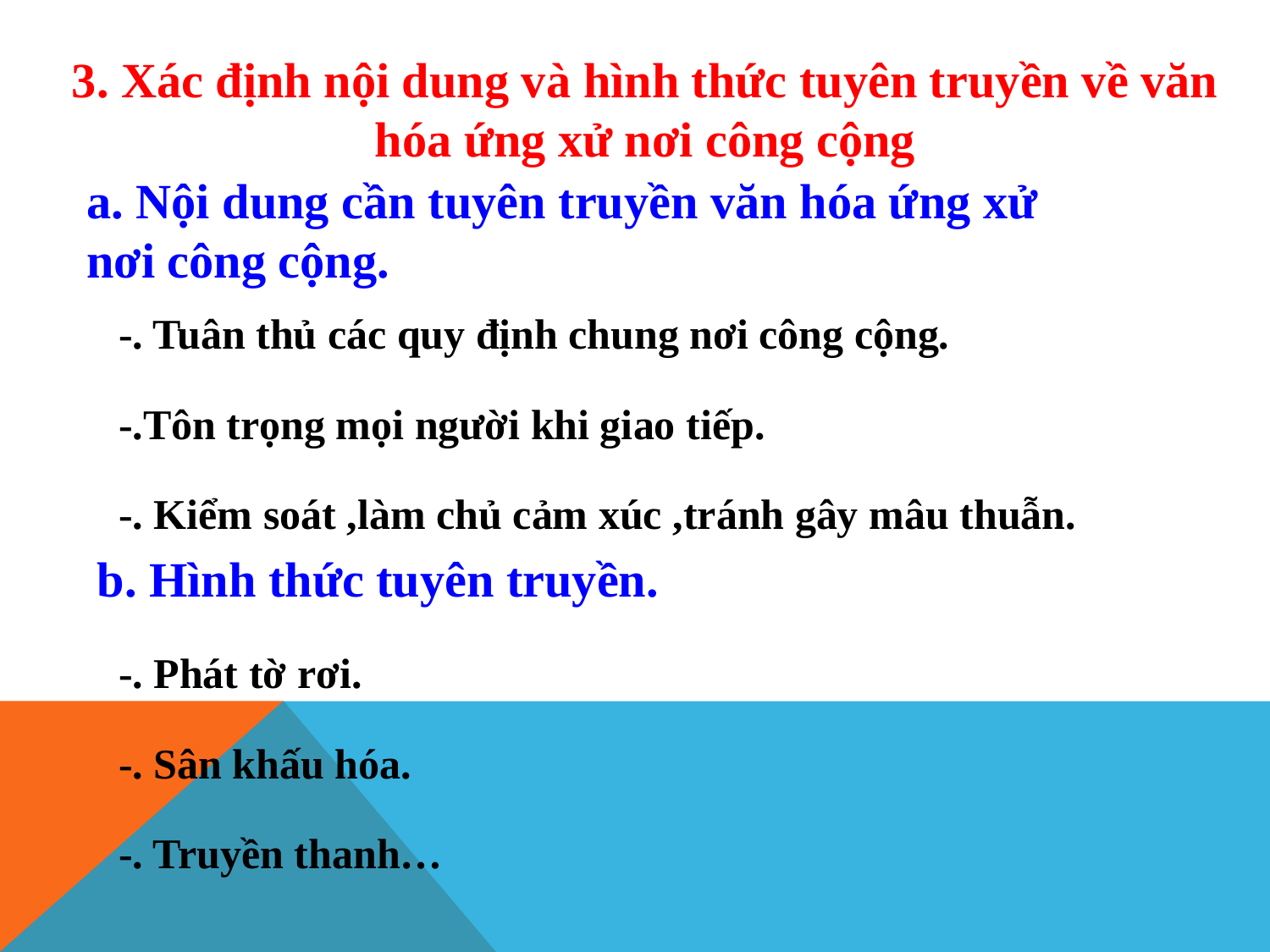

3. Xác định nội dung và hình thức tuyên truyền về văn hóa ứng xử nơi công cộng
# a. Nội dung cần tuyên truyền văn hóa ứng xử nơi công cộng.
-. Tuân thủ các quy định chung nơi công cộng.
-.Tôn trọng mọi người khi giao tiếp.
-. Kiểm soát ,làm chủ cảm xúc ,tránh gây mâu thuẫn.

b. Hình thức tuyên truyền.
-. Phát tờ rơi.
-. Sân khấu hóa.
-. Truyền thanh…